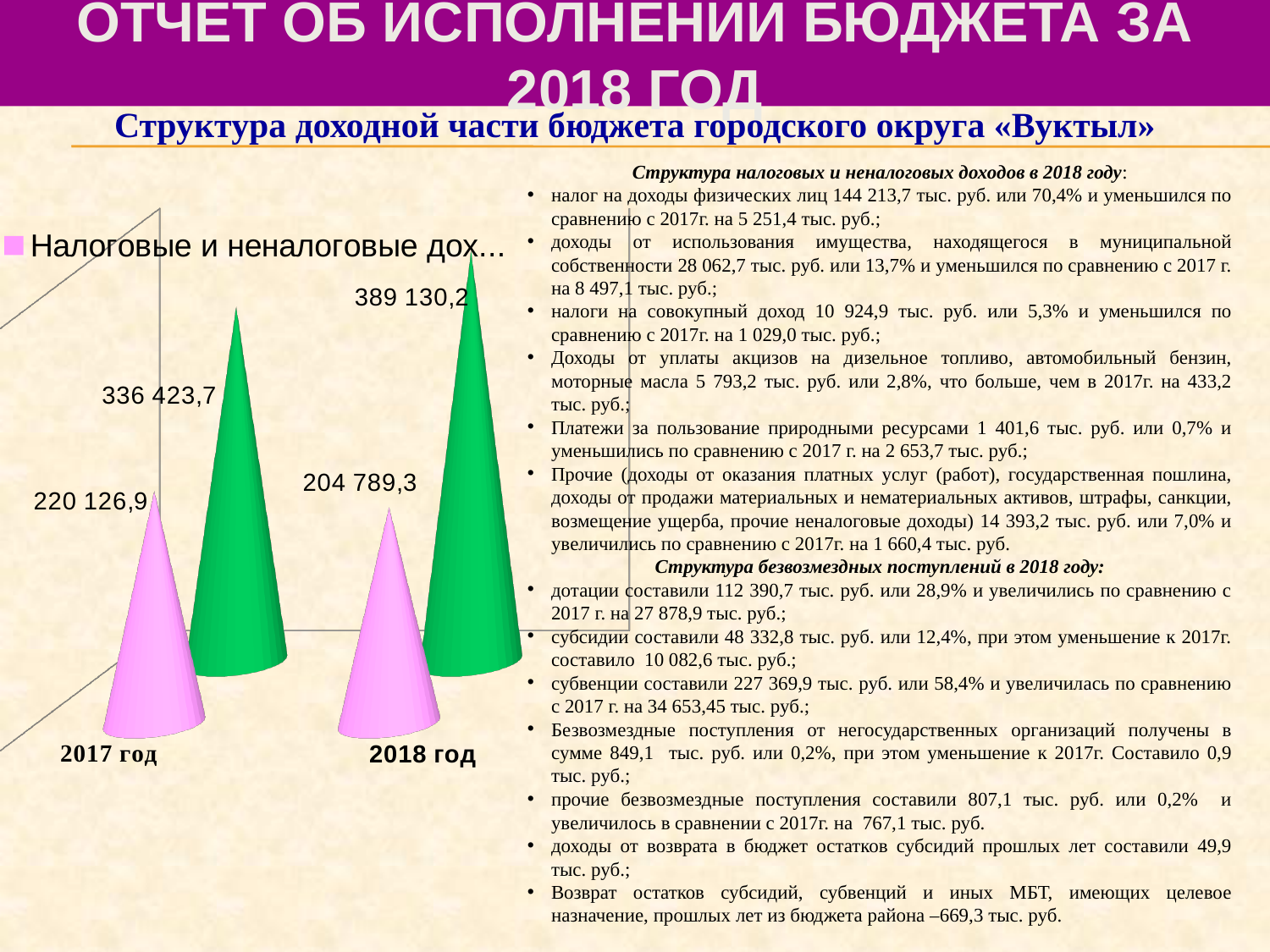

# отчет об исполнении бюджета за 2018 год
Структура доходной части бюджета городского округа «Вуктыл»
Структура налоговых и неналоговых доходов в 2018 году:
налог на доходы физических лиц 144 213,7 тыс. руб. или 70,4% и уменьшился по сравнению с 2017г. на 5 251,4 тыс. руб.;
доходы от использования имущества, находящегося в муниципальной собственности 28 062,7 тыс. руб. или 13,7% и уменьшился по сравнению с 2017 г. на 8 497,1 тыс. руб.;
налоги на совокупный доход 10 924,9 тыс. руб. или 5,3% и уменьшился по сравнению с 2017г. на 1 029,0 тыс. руб.;
Доходы от уплаты акцизов на дизельное топливо, автомобильный бензин, моторные масла 5 793,2 тыс. руб. или 2,8%, что больше, чем в 2017г. на 433,2 тыс. руб.;
Платежи за пользование природными ресурсами 1 401,6 тыс. руб. или 0,7% и уменьшились по сравнению с 2017 г. на 2 653,7 тыс. руб.;
Прочие (доходы от оказания платных услуг (работ), государственная пошлина, доходы от продажи материальных и нематериальных активов, штрафы, санкции, возмещение ущерба, прочие неналоговые доходы) 14 393,2 тыс. руб. или 7,0% и увеличились по сравнению с 2017г. на 1 660,4 тыс. руб.
Структура безвозмездных поступлений в 2018 году:
дотации составили 112 390,7 тыс. руб. или 28,9% и увеличились по сравнению с 2017 г. на 27 878,9 тыс. руб.;
субсидии составили 48 332,8 тыс. руб. или 12,4%, при этом уменьшение к 2017г. составило  10 082,6 тыс. руб.;
субвенции составили 227 369,9 тыс. руб. или 58,4% и увеличилась по сравнению с 2017 г. на 34 653,45 тыс. руб.;
Безвозмездные поступления от негосударственных организаций получены в сумме 849,1  тыс. руб. или 0,2%, при этом уменьшение к 2017г. Составило 0,9 тыс. руб.;
прочие безвозмездные поступления составили 807,1 тыс. руб. или 0,2%  и увеличилось в сравнении с 2017г. на  767,1 тыс. руб.
доходы от возврата в бюджет остатков субсидий прошлых лет составили 49,9 тыс. руб.;
Возврат остатков субсидий, субвенций и иных МБТ, имеющих целевое назначение, прошлых лет из бюджета района –669,3 тыс. руб.

[unsupported chart]